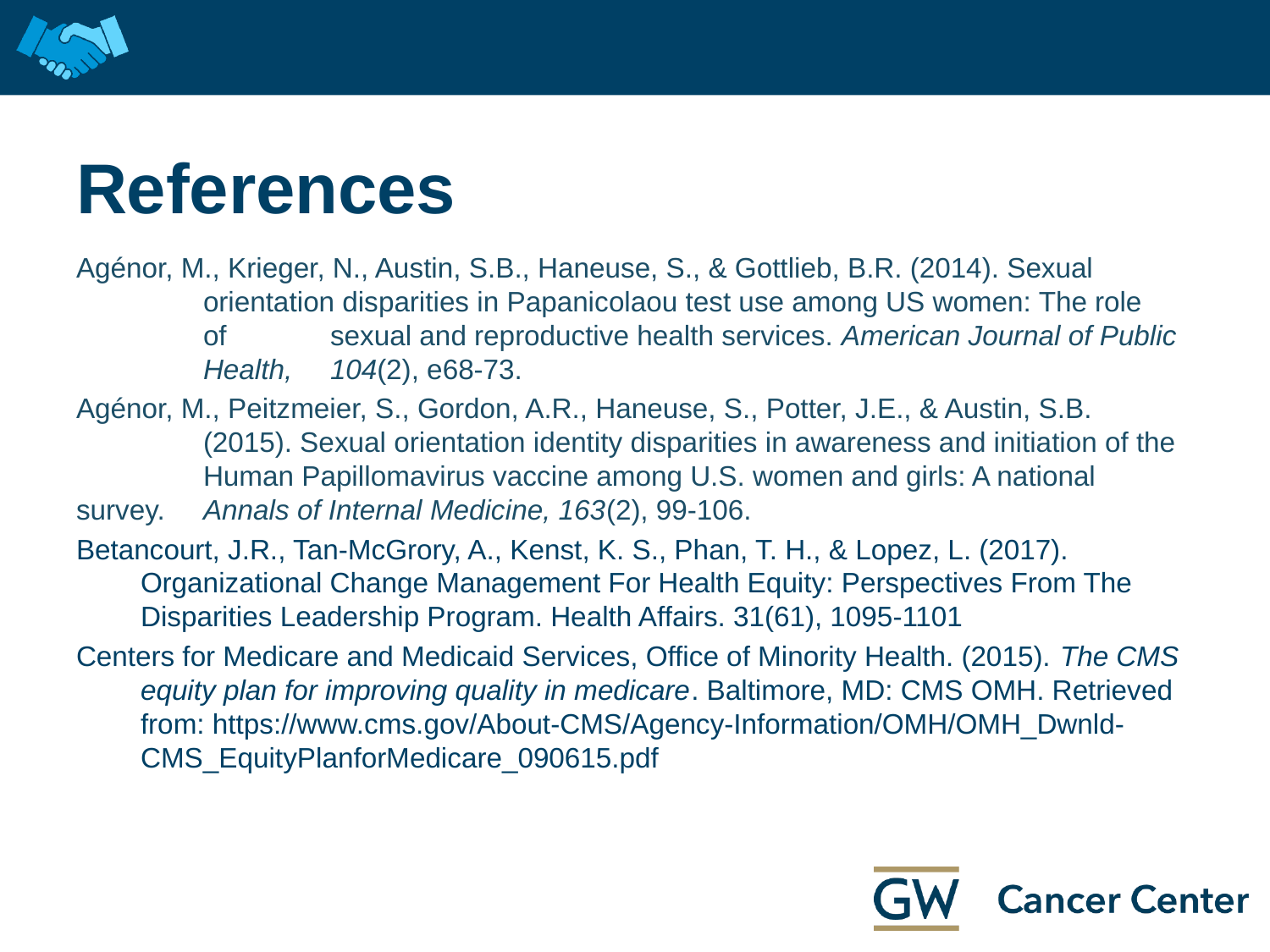

# References
Agénor, M., Krieger, N., Austin, S.B., Haneuse, S., & Gottlieb, B.R. (2014). Sexual 	orientation disparities in Papanicolaou test use among US women: The role 	of 	sexual and reproductive health services. American Journal of Public 	Health, 	104(2), e68-73.
Agénor, M., Peitzmeier, S., Gordon, A.R., Haneuse, S., Potter, J.E., & Austin, S.B. 	(2015). Sexual orientation identity disparities in awareness and initiation of the 	Human Papillomavirus vaccine among U.S. women and girls: A national survey. 	Annals of Internal Medicine, 163(2), 99-106.
Betancourt, J.R., Tan-McGrory, A., Kenst, K. S., Phan, T. H., & Lopez, L. (2017). Organizational Change Management For Health Equity: Perspectives From The Disparities Leadership Program. Health Affairs. 31(61), 1095-1101
Centers for Medicare and Medicaid Services, Office of Minority Health. (2015). The CMS equity plan for improving quality in medicare. Baltimore, MD: CMS OMH. Retrieved from: https://www.cms.gov/About-CMS/Agency-Information/OMH/OMH_Dwnld-CMS_EquityPlanforMedicare_090615.pdf